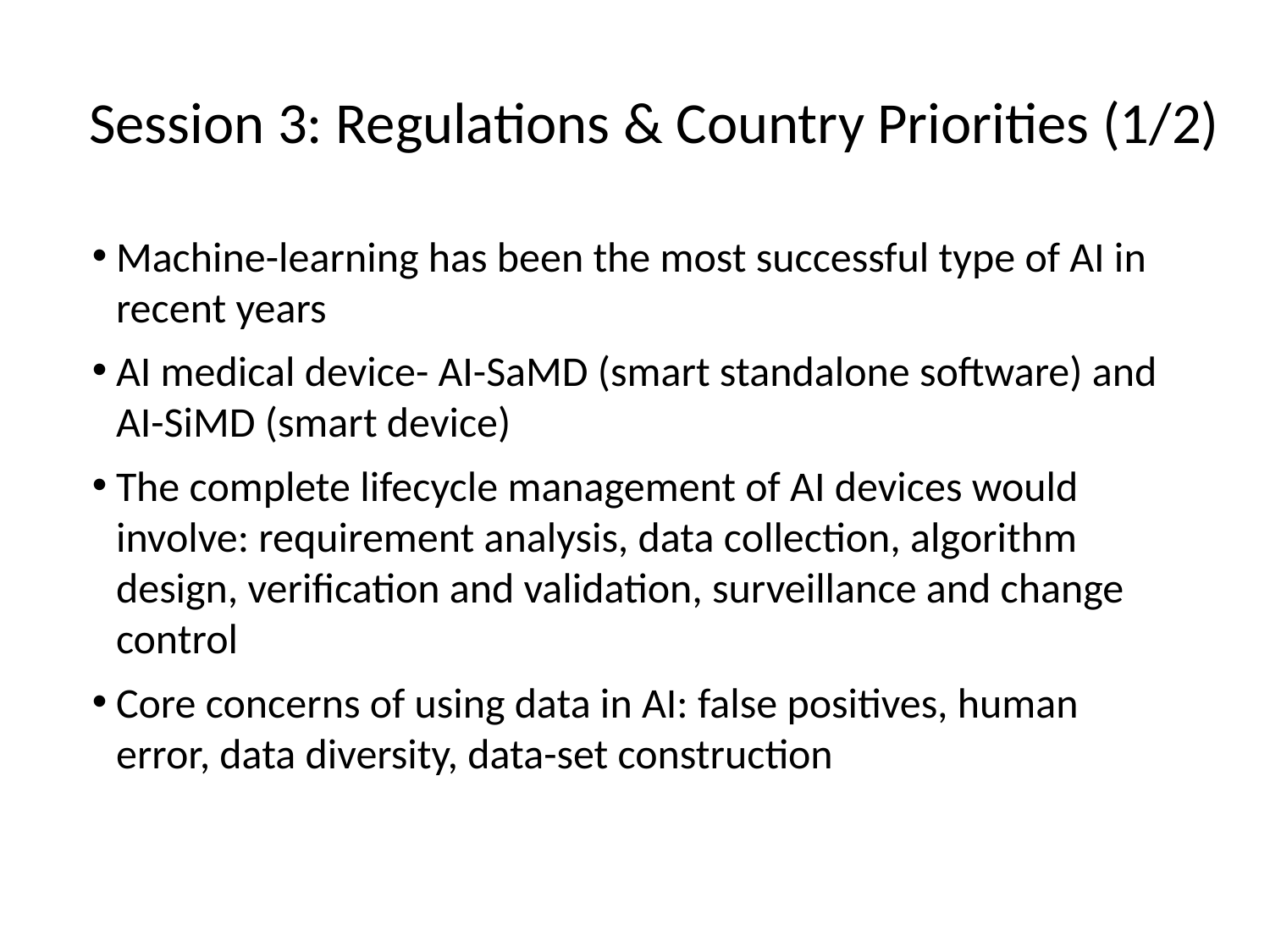

Session 3: Regulations & Country Priorities (1/2)

Machine-learning has been the most successful type of AI in recent years
AI medical device- AI-SaMD (smart standalone software) and AI-SiMD (smart device)
The complete lifecycle management of AI devices would involve: requirement analysis, data collection, algorithm design, verification and validation, surveillance and change control
Core concerns of using data in AI: false positives, human error, data diversity, data-set construction